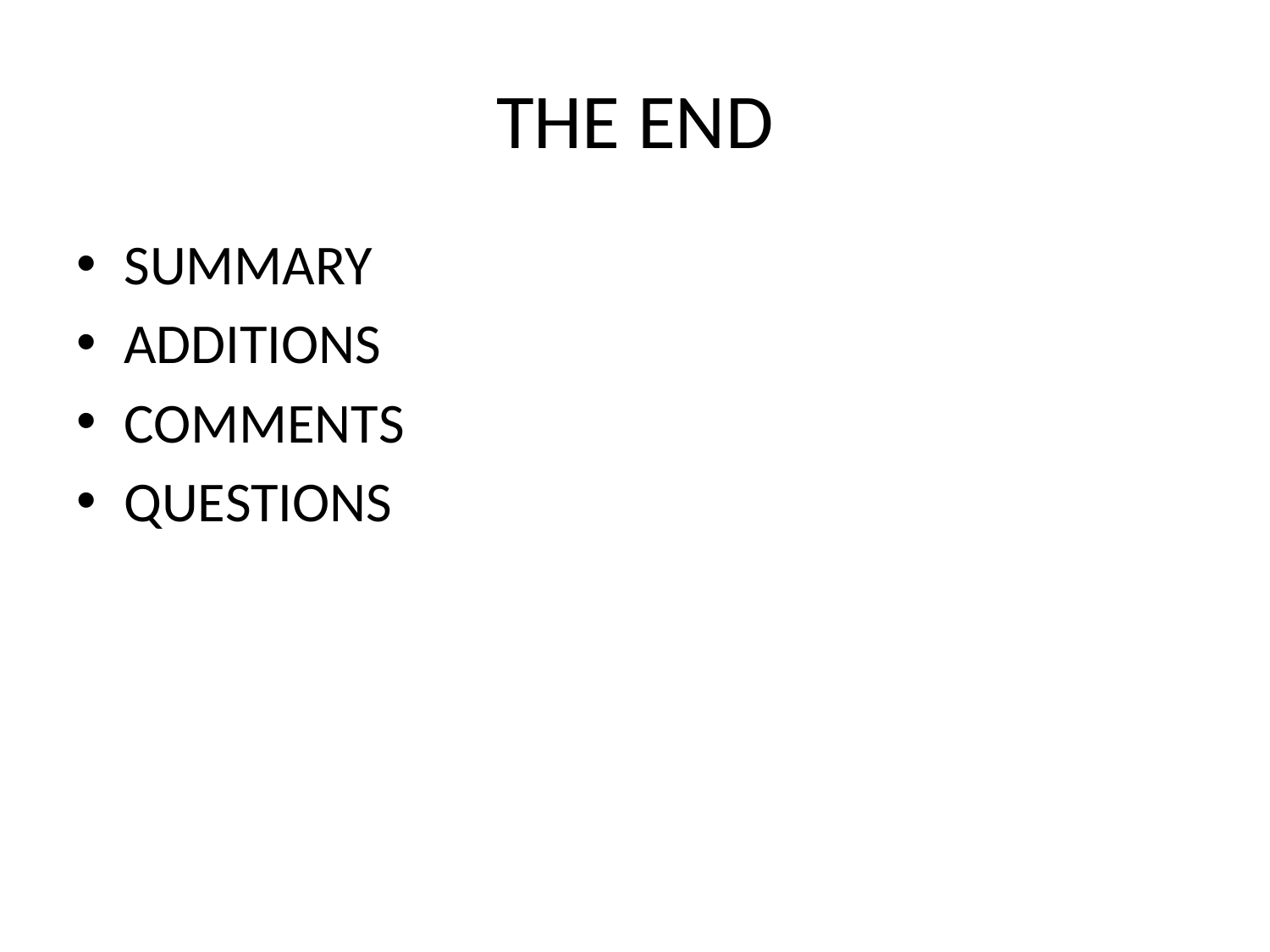

# THE END
SUMMARY
ADDITIONS
COMMENTS
QUESTIONS